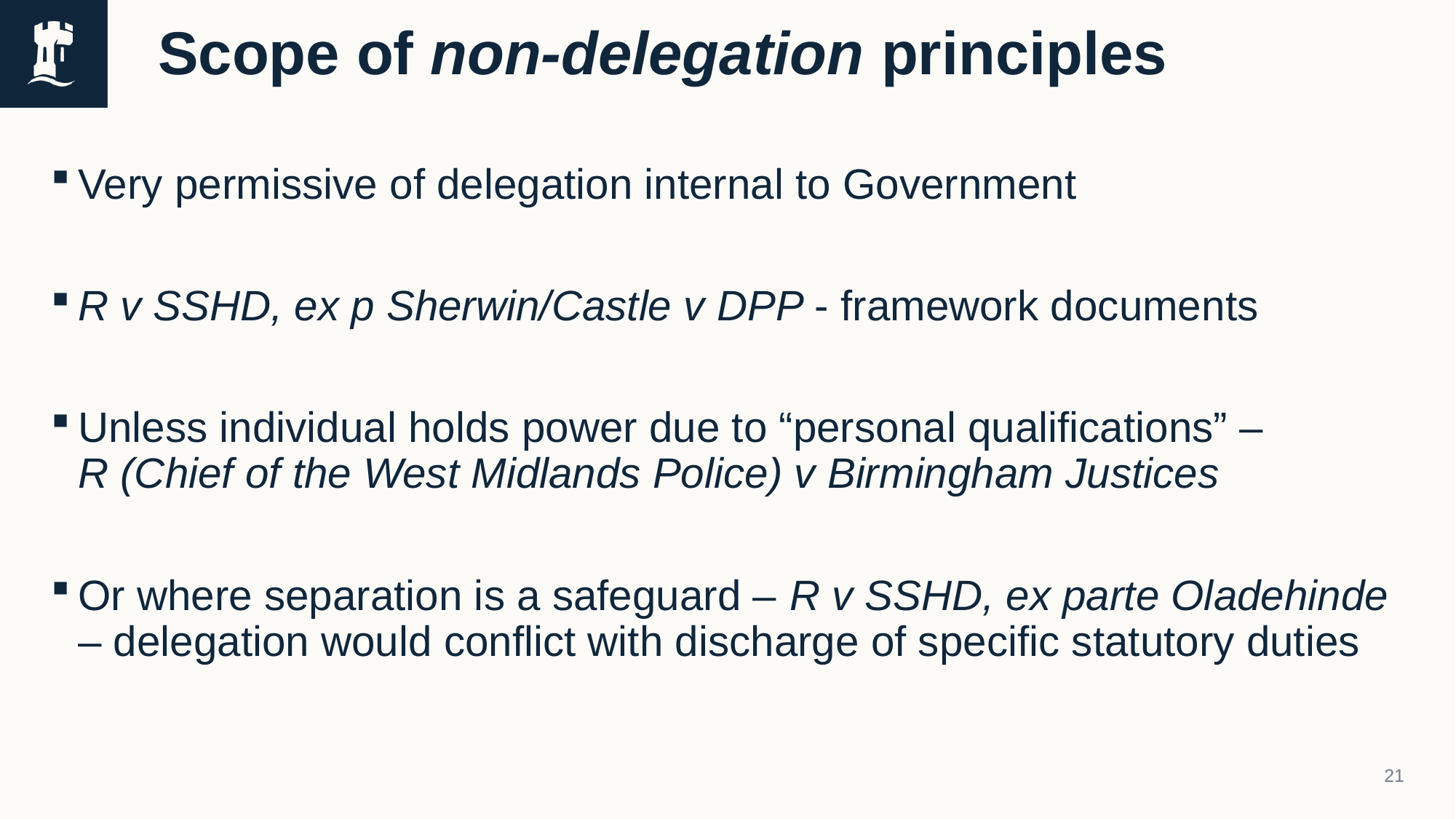

# Scope of non-delegation principles
Very permissive of delegation internal to Government

R v SSHD, ex p Sherwin/Castle v DPP - framework documents

Unless individual holds power due to “personal qualifications” –          R (Chief of the West Midlands Police) v Birmingham Justices

Or where separation is a safeguard – R v SSHD, ex parte Oladehinde – delegation would conflict with discharge of specific statutory duties

21